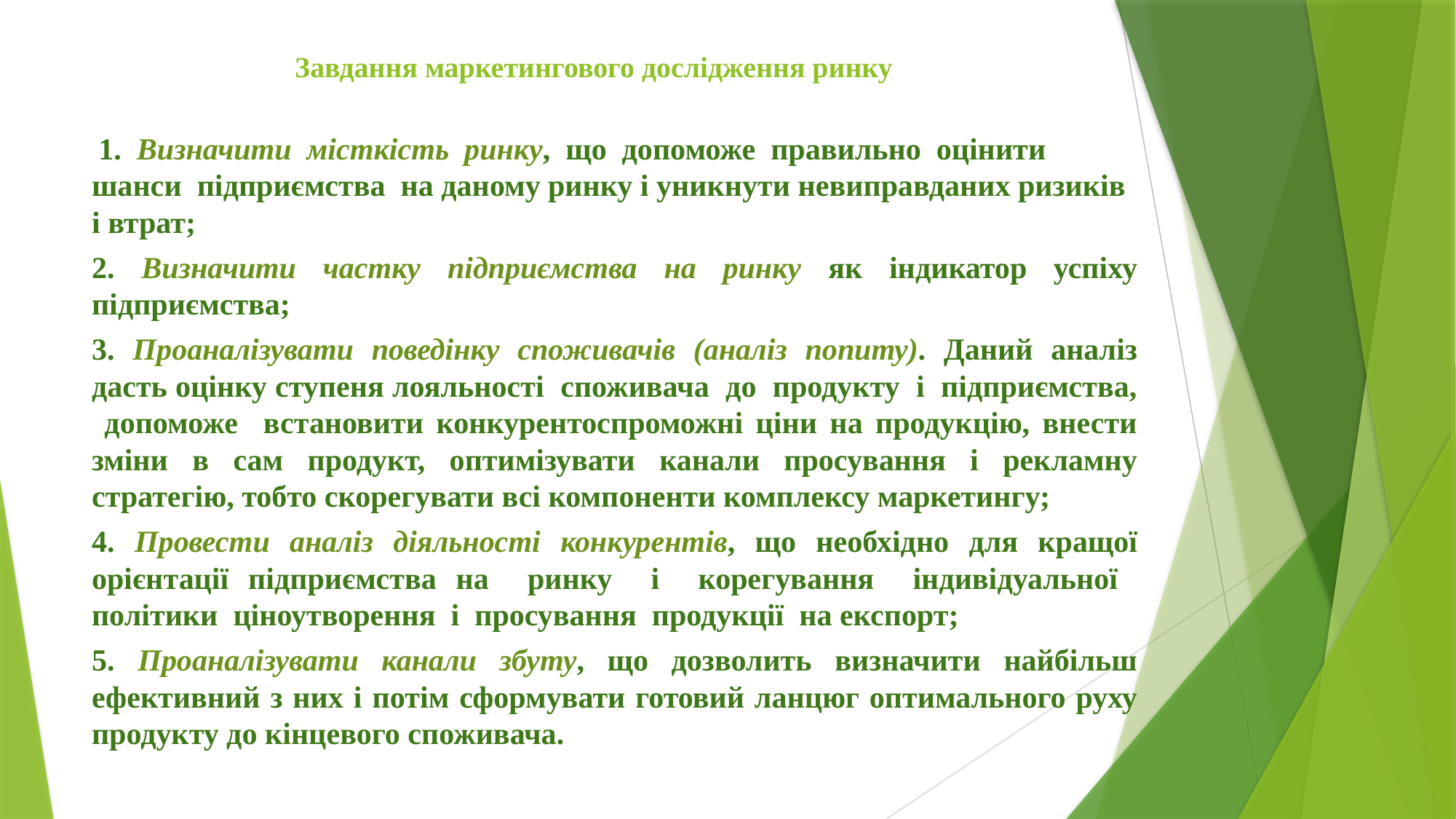

# Завдання маркетингового дослідження ринку
 1.  Визначити  місткість  ринку,  що  допоможе  правильно  оцінити  шанси  підприємства  на даному ринку і уникнути невиправданих ризиків і втрат;
2. Визначити частку підприємства на ринку як індикатор успіху підприємства;
3. Проаналізувати поведінку споживачів (аналіз попиту). Даний аналіз дасть оцінку ступеня лояльності  споживача  до  продукту  і  підприємства,  допоможе  встановити конкурентоспроможні ціни на продукцію, внести зміни в сам продукт, оптимізувати канали просування і рекламну стратегію, тобто скорегувати всі компоненти комплексу маркетингу;
4. Провести аналіз діяльності конкурентів, що необхідно для кращої орієнтації підприємства на  ринку  і  корегування  індивідуальної  політики  ціноутворення  і  просування  продукції  на експорт;
5. Проаналізувати канали збуту, що дозволить визначити найбільш ефективний з них і потім сформувати готовий ланцюг оптимального руху продукту до кінцевого споживача.